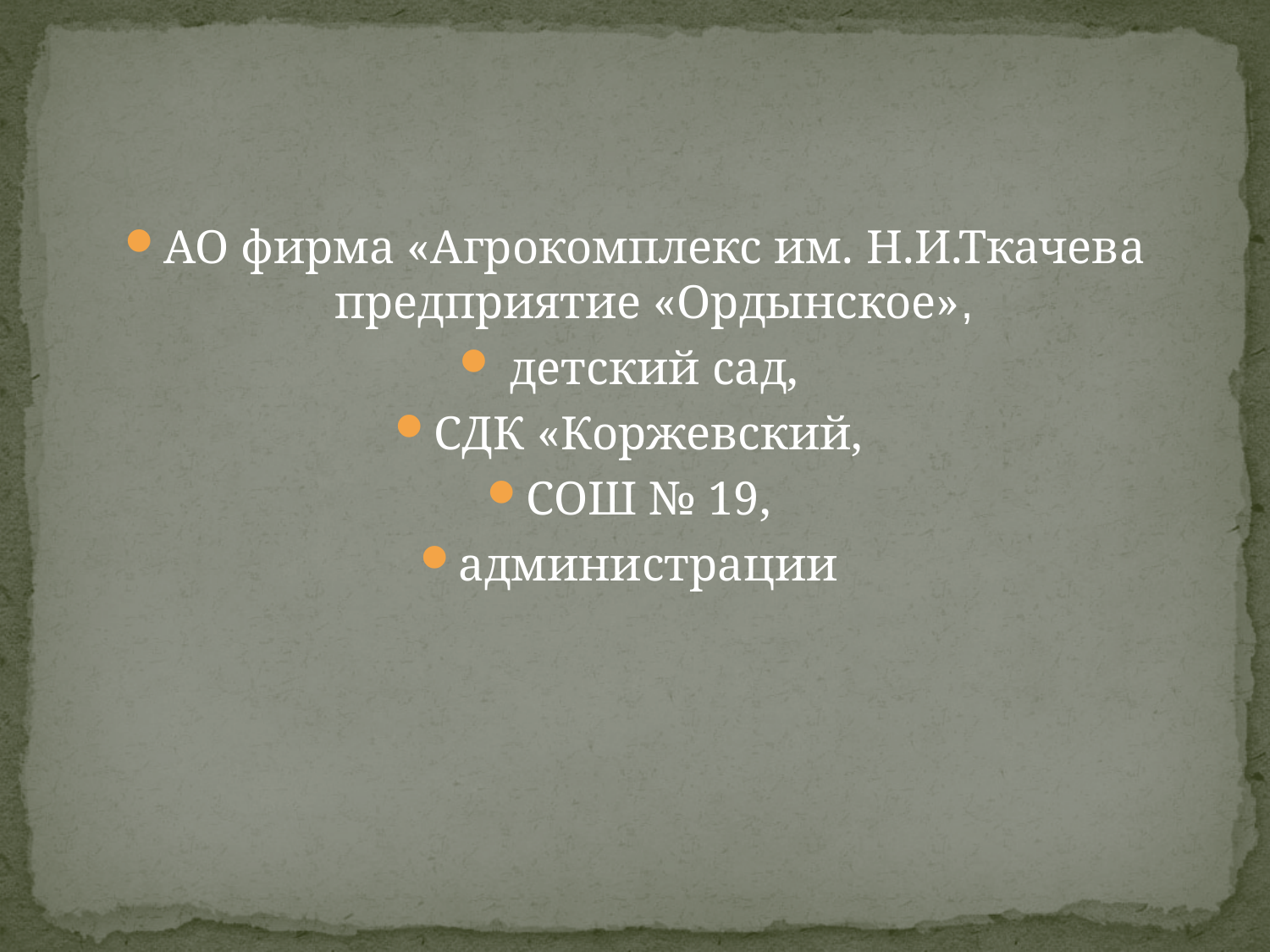

АО фирма «Агрокомплекс им. Н.И.Ткачева предприятие «Ордынское»,
 детский сад,
СДК «Коржевский,
СОШ № 19,
администрации